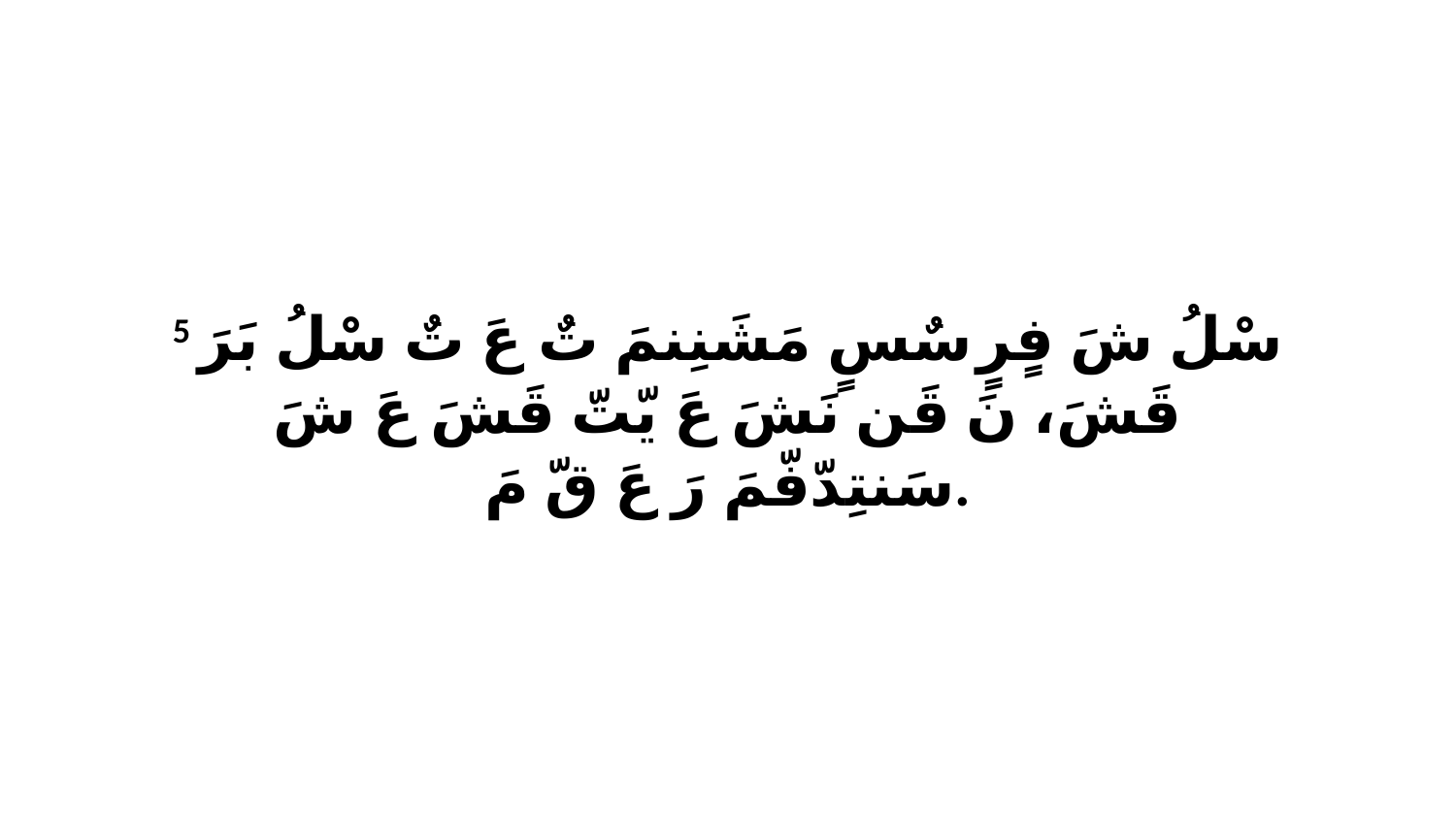

5 سْلُ شَ فٍرٍ سٌسٍ مَشَنِنمَ تٌ عَ تٌ سْلُ بَرَ قَشَ، نَ قَن نَشَ عَ يّتّ قَشَ عَ شَ سَنتِدّفّمَ رَ عَ قّ مَ.